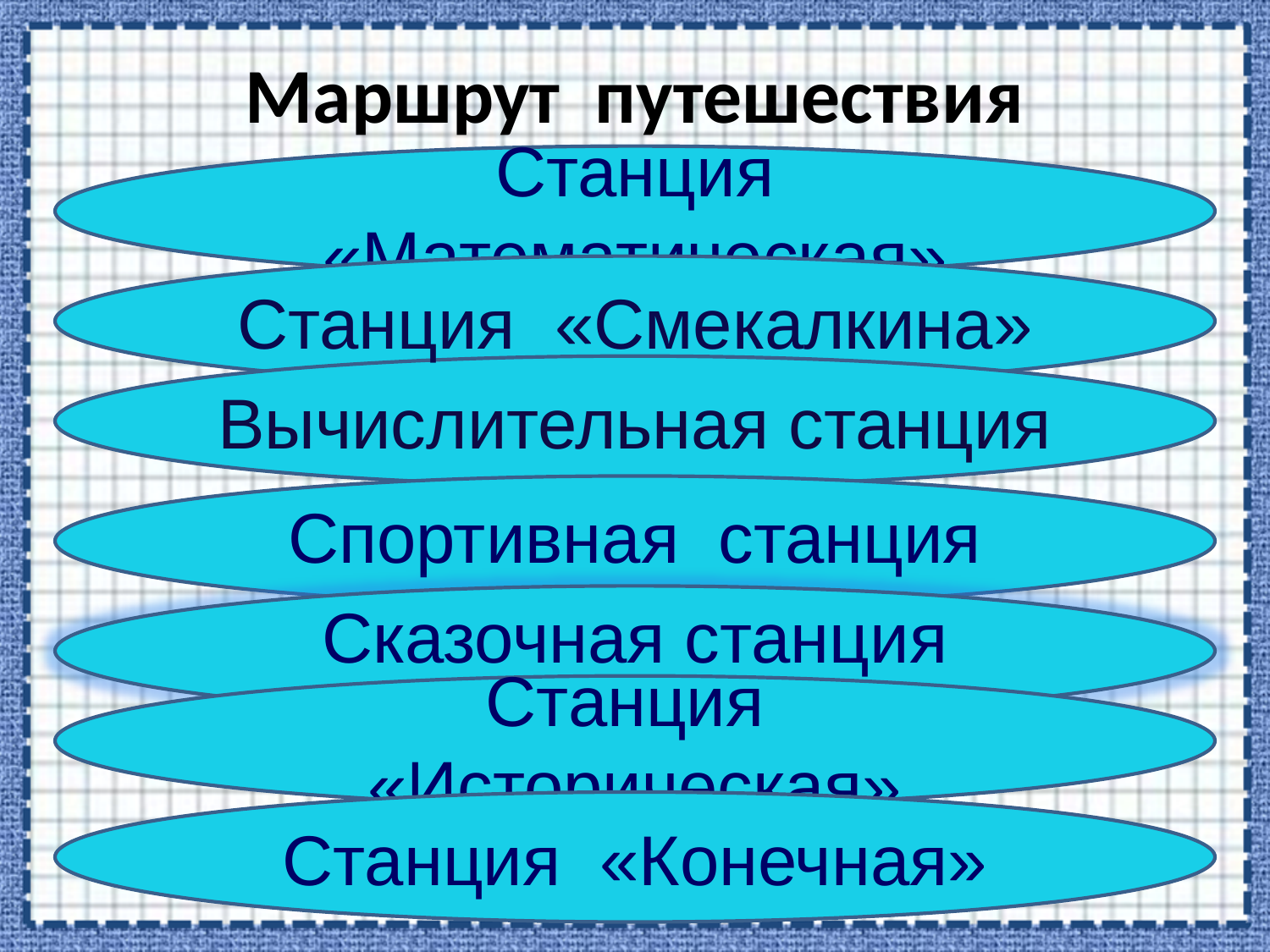

# Маршрут  путешествия
Станция «Математическая»

Станция  «Смекалкина»

Вычислительная станция

Спортивная  станция

Сказочная станция
Станция  «Историческая»
Станция  «Конечная»